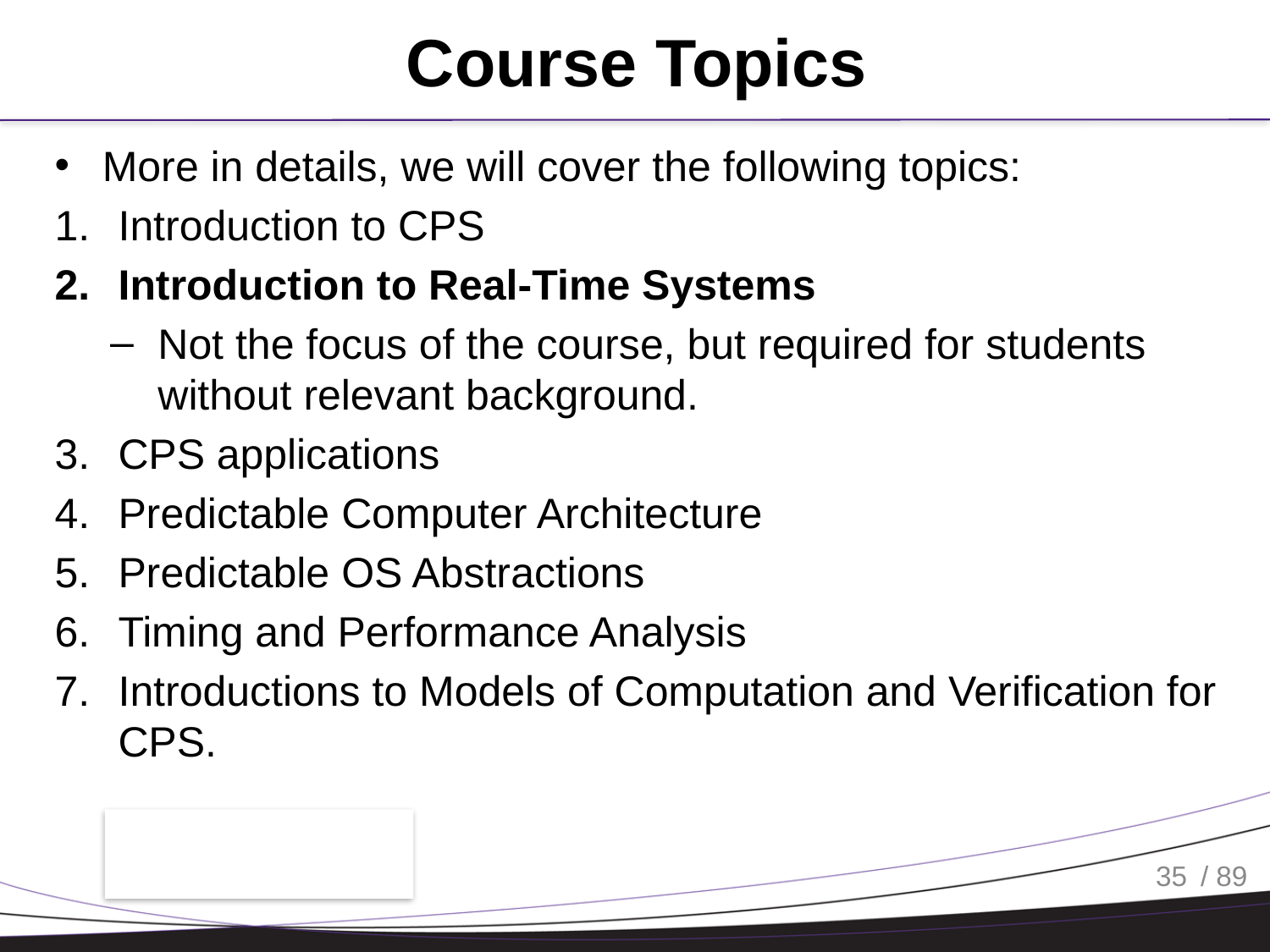

# Course Topics
More in details, we will cover the following topics:
Introduction to CPS
Introduction to Real-Time Systems
Not the focus of the course, but required for students without relevant background.
CPS applications
Predictable Computer Architecture
Predictable OS Abstractions
Timing and Performance Analysis
Introductions to Models of Computation and Verification for CPS.
35